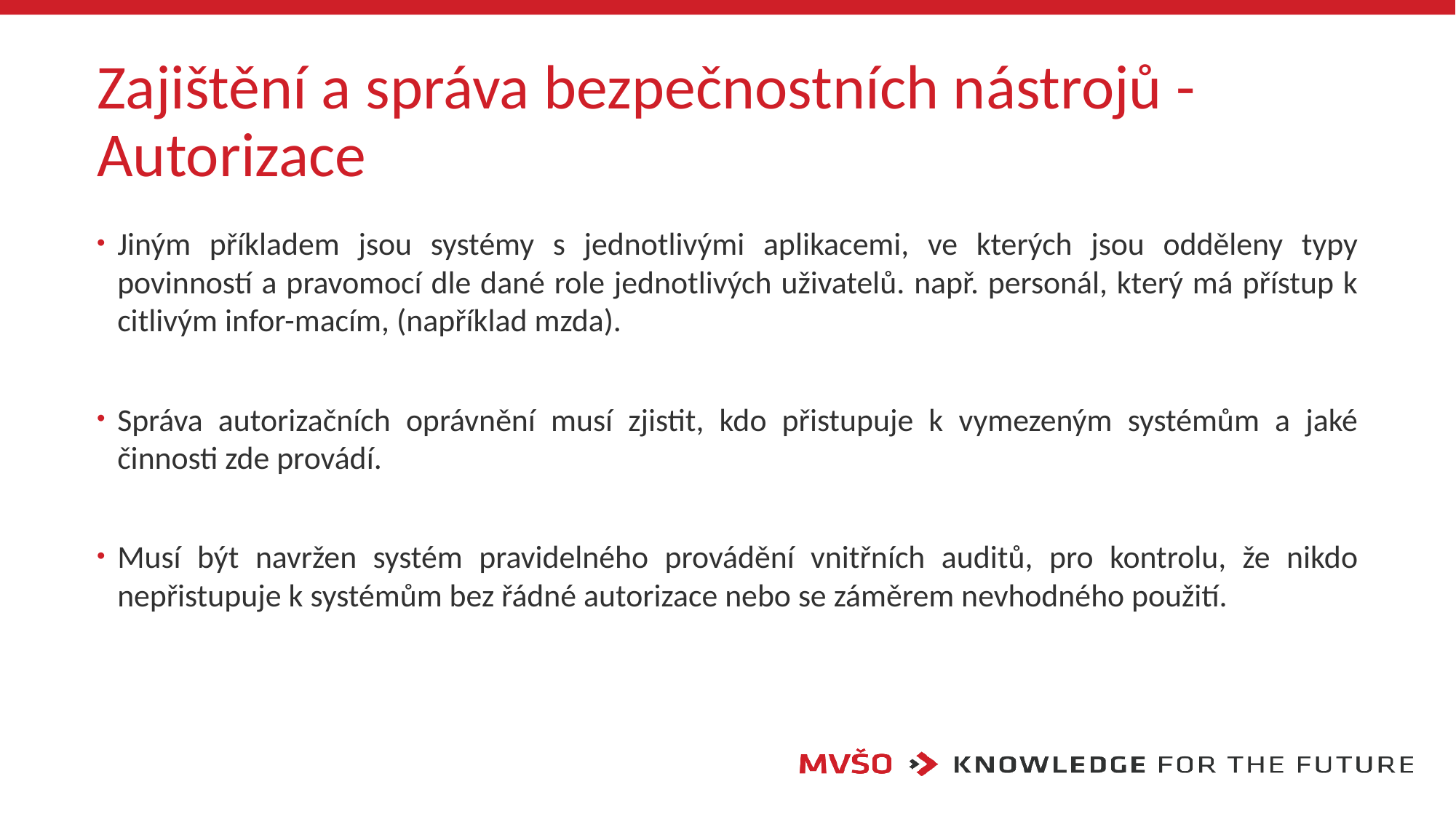

# Zajištění a správa bezpečnostních nástrojů - Autorizace
Jiným příkladem jsou systémy s jednotlivými aplikacemi, ve kterých jsou odděleny typy povinností a pravomocí dle dané role jednotlivých uživatelů. např. personál, který má přístup k citlivým infor-macím, (například mzda).

Správa autorizačních oprávnění musí zjistit, kdo přistupuje k vymezeným systémům a jaké činnosti zde provádí.

Musí být navržen systém pravidelného provádění vnitřních auditů, pro kontrolu, že nikdo nepřistupuje k systémům bez řádné autorizace nebo se záměrem nevhodného použití.